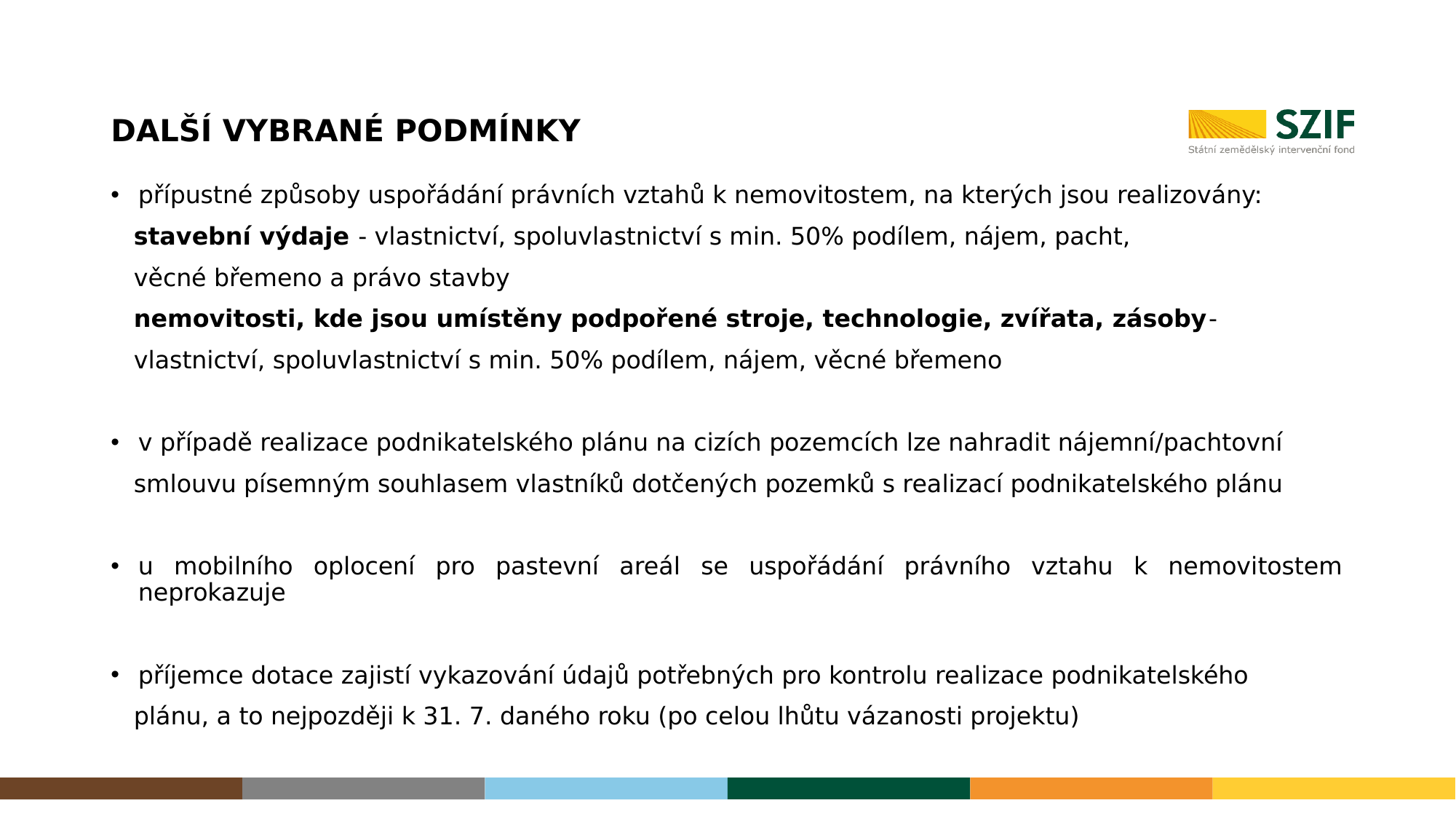

# DALŠÍ VYBRANÉ PODMÍNKY
přípustné způsoby uspořádání právních vztahů k nemovitostem, na kterých jsou realizovány:
   stavební výdaje - vlastnictví, spoluvlastnictví s min. 50% podílem, nájem, pacht,
   věcné břemeno a právo stavby
   nemovitosti, kde jsou umístěny podpořené stroje, technologie, zvířata, zásoby-
   vlastnictví, spoluvlastnictví s min. 50% podílem, nájem, věcné břemeno

v případě realizace podnikatelského plánu na cizích pozemcích lze nahradit nájemní/pachtovní
   smlouvu písemným souhlasem vlastníků dotčených pozemků s realizací podnikatelského plánu

u mobilního oplocení pro pastevní areál se uspořádání právního vztahu k nemovitostem neprokazuje

příjemce dotace zajistí vykazování údajů potřebných pro kontrolu realizace podnikatelského
   plánu, a to nejpozději k 31. 7. daného roku (po celou lhůtu vázanosti projektu)